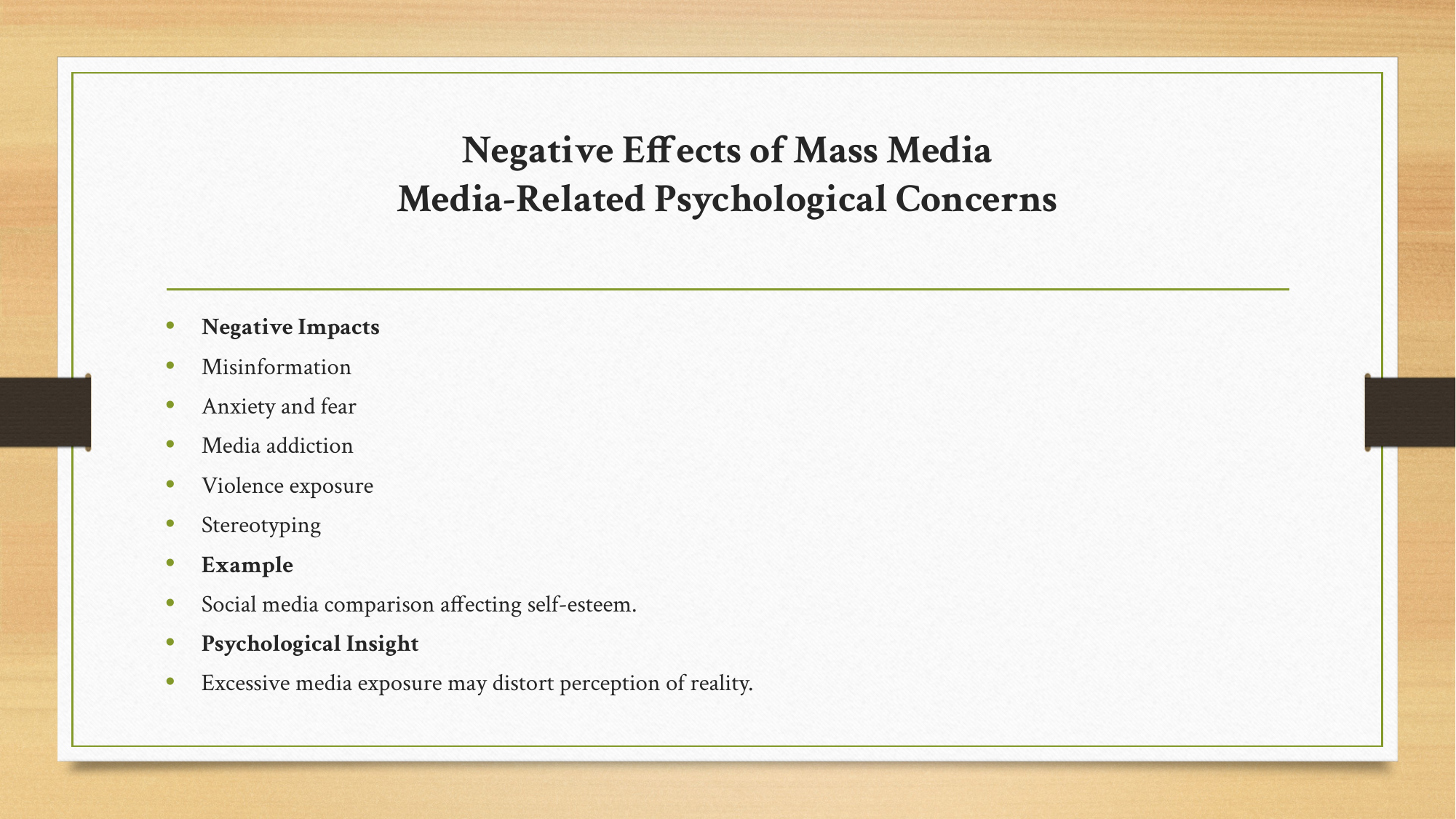

# Negative Effects of Mass Media Media-Related Psychological Concerns
Negative Impacts
Misinformation
Anxiety and fear
Media addiction
Violence exposure
Stereotyping
Example
Social media comparison affecting self-esteem.
Psychological Insight
Excessive media exposure may distort perception of reality.